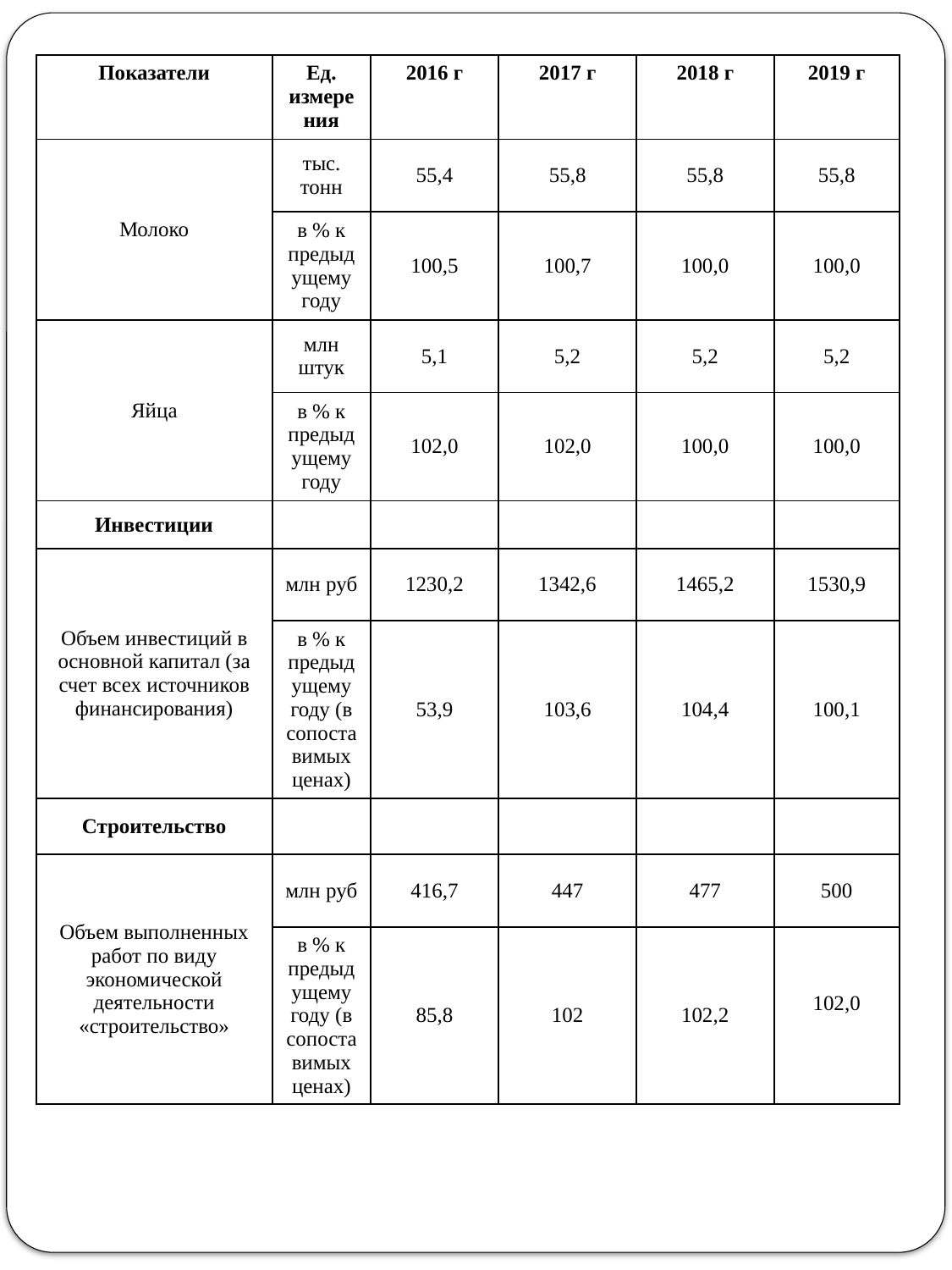

| Показатели | Ед. измерения | 2016 г | 2017 г | 2018 г | 2019 г |
| --- | --- | --- | --- | --- | --- |
| Молоко | тыс. тонн | 55,4 | 55,8 | 55,8 | 55,8 |
|  | в % к предыдущему году | 100,5 | 100,7 | 100,0 | 100,0 |
| Яйца | млн штук | 5,1 | 5,2 | 5,2 | 5,2 |
|  | в % к предыдущему году | 102,0 | 102,0 | 100,0 | 100,0 |
| Инвестиции |  |  |  |  |  |
| Объем инвестиций в основной капитал (за счет всех источников финансирования) | млн руб | 1230,2 | 1342,6 | 1465,2 | 1530,9 |
|  | в % к предыдущему году (в сопоставимых ценах) | 53,9 | 103,6 | 104,4 | 100,1 |
| Строительство |  |  |  |  |  |
| Объем выполненных работ по виду экономической деятельности «строительство» | млн руб | 416,7 | 447 | 477 | 500 |
|  | в % к предыдущему году (в сопоставимых ценах) | 85,8 | 102 | 102,2 | 102,0 |